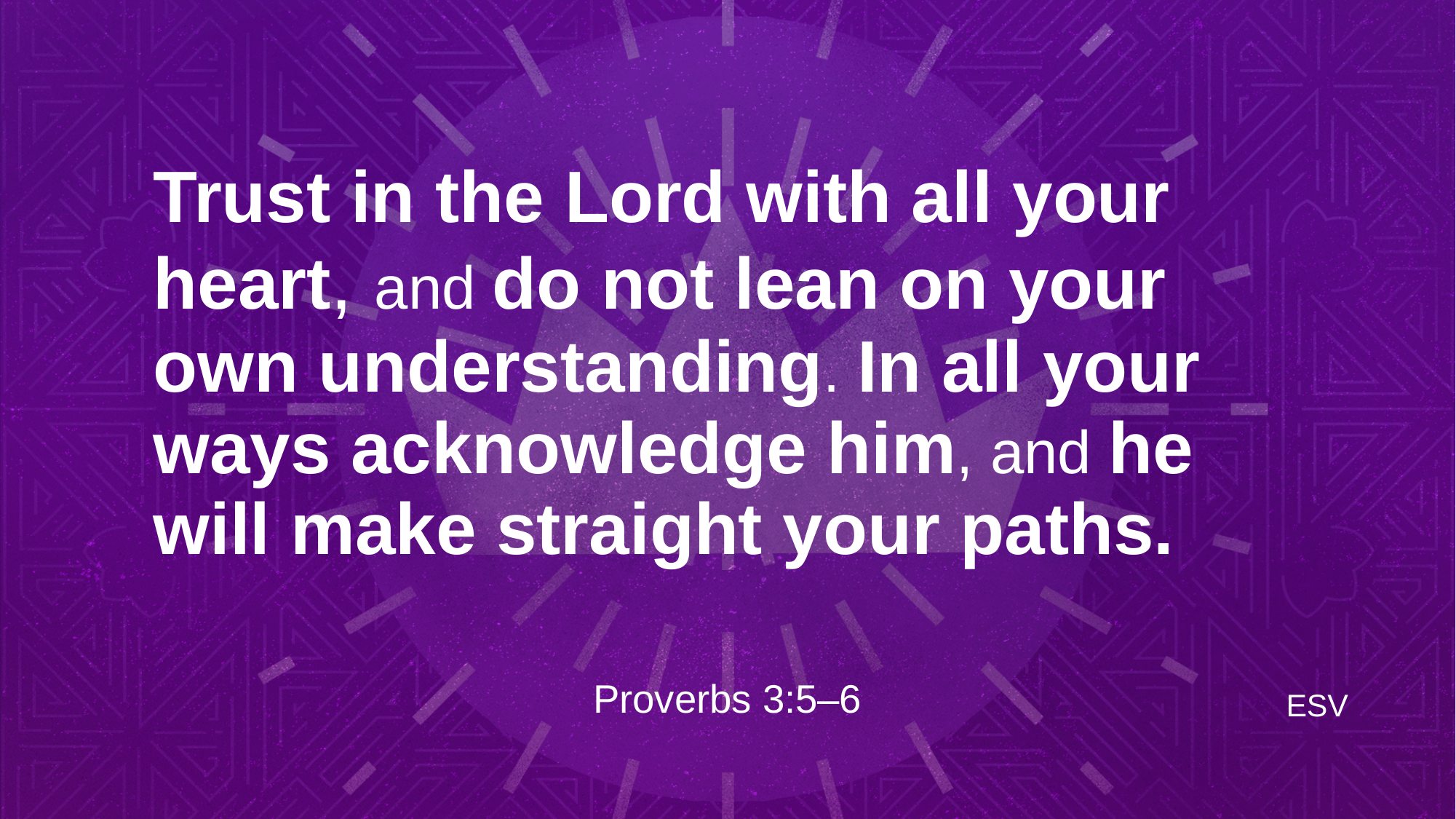

# Trust in the Lord with all your heart, and do not lean on your own understanding. In all your ways acknowledge him, and he will make straight your paths.
ESV
Proverbs 3:5–6